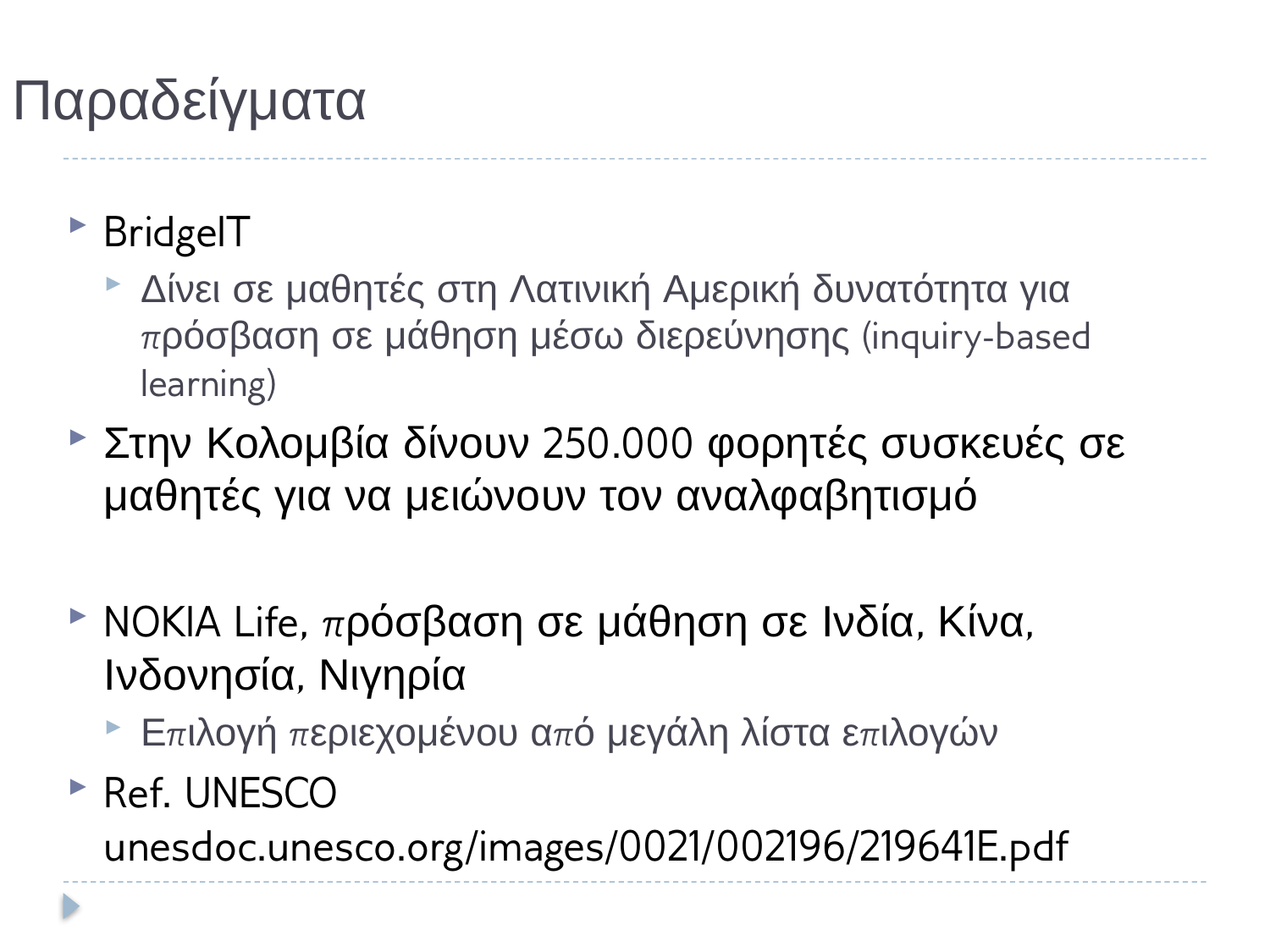

# Παραδείγματα
BridgeIT
Δίνει σε μαθητές στη Λατινική Αμερική δυνατότητα για πρόσβαση σε μάθηση μέσω διερεύνησης (inquiry-based learning)
Στην Κολομβία δίνουν 250.000 φορητές συσκευές σε μαθητές για να μειώνουν τον αναλφαβητισμό

NOKIA Life, πρόσβαση σε μάθηση σε Ινδία, Κίνα, Ινδονησία, Νιγηρία
Επιλογή περιεχομένου από μεγάλη λίστα επιλογών
Ref. UNESCO unesdoc.unesco.org/images/0021/002196/219641E.pdf